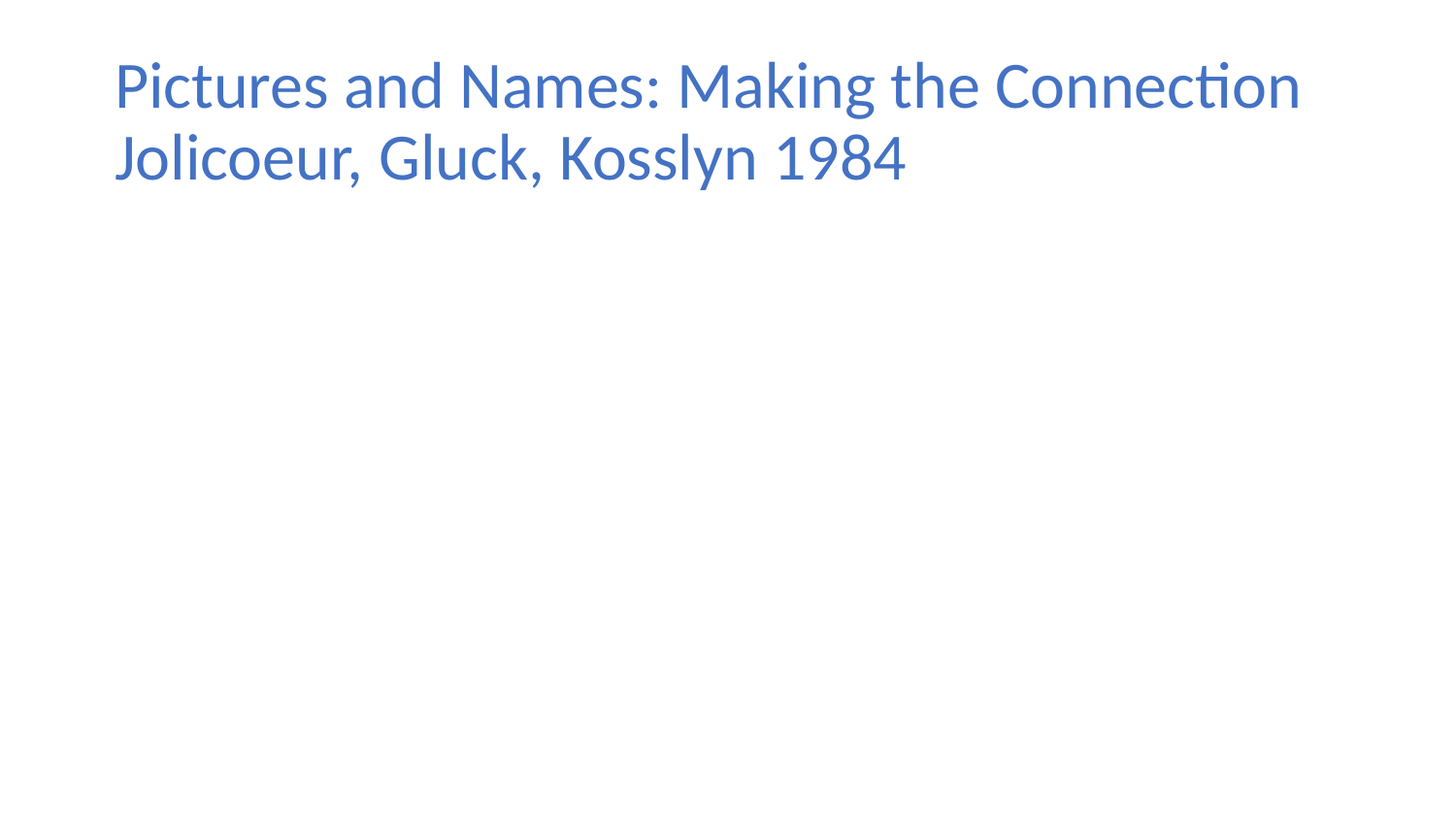

# Pictures and Names: Making the Connection Jolicoeur, Gluck, Kosslyn 1984